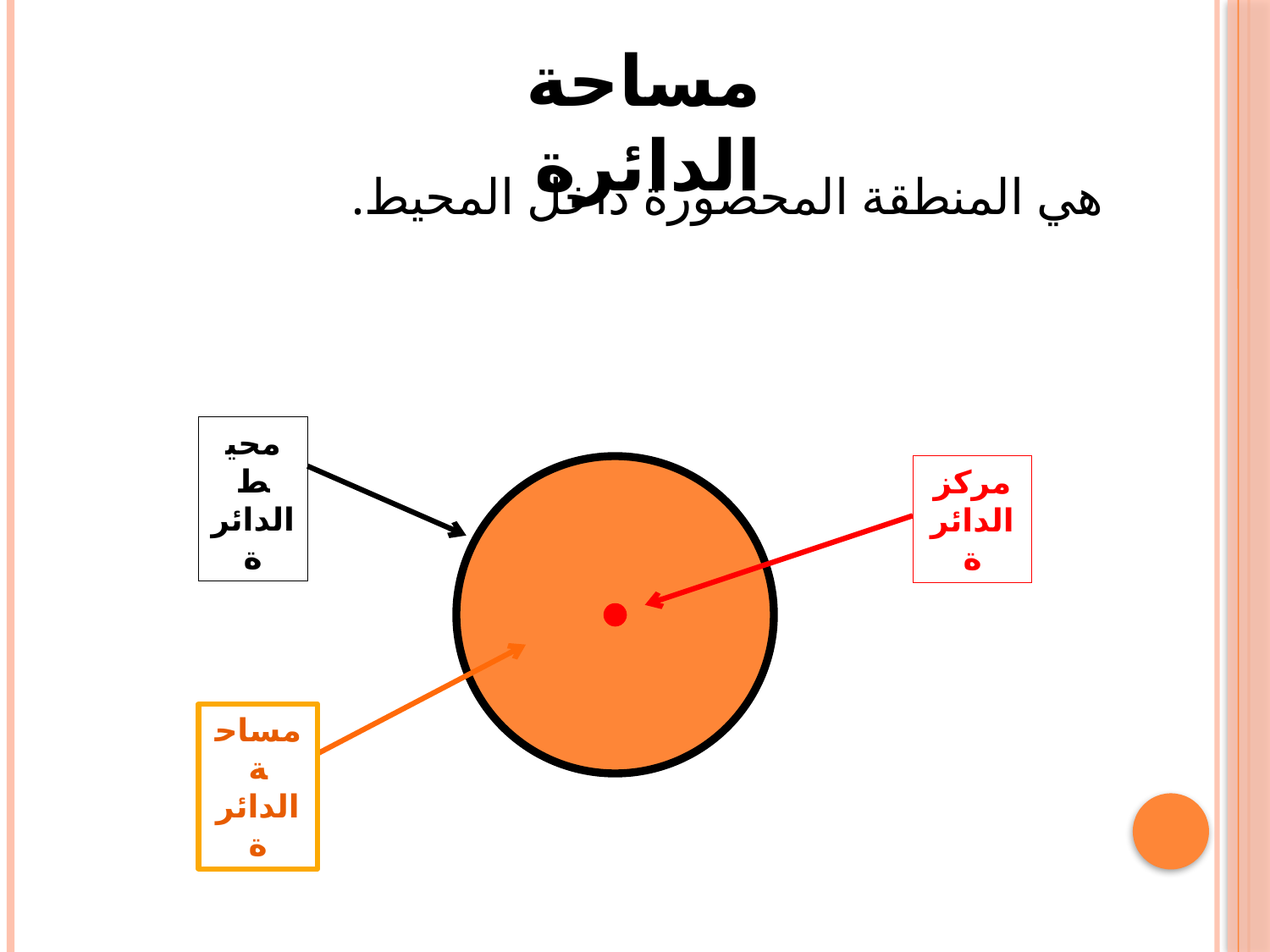

مساحة الدائرة
# هي المنطقة المحصورة داخل المحيط.
محيط الدائرة

مركز الدائرة

مساحة الدائرة